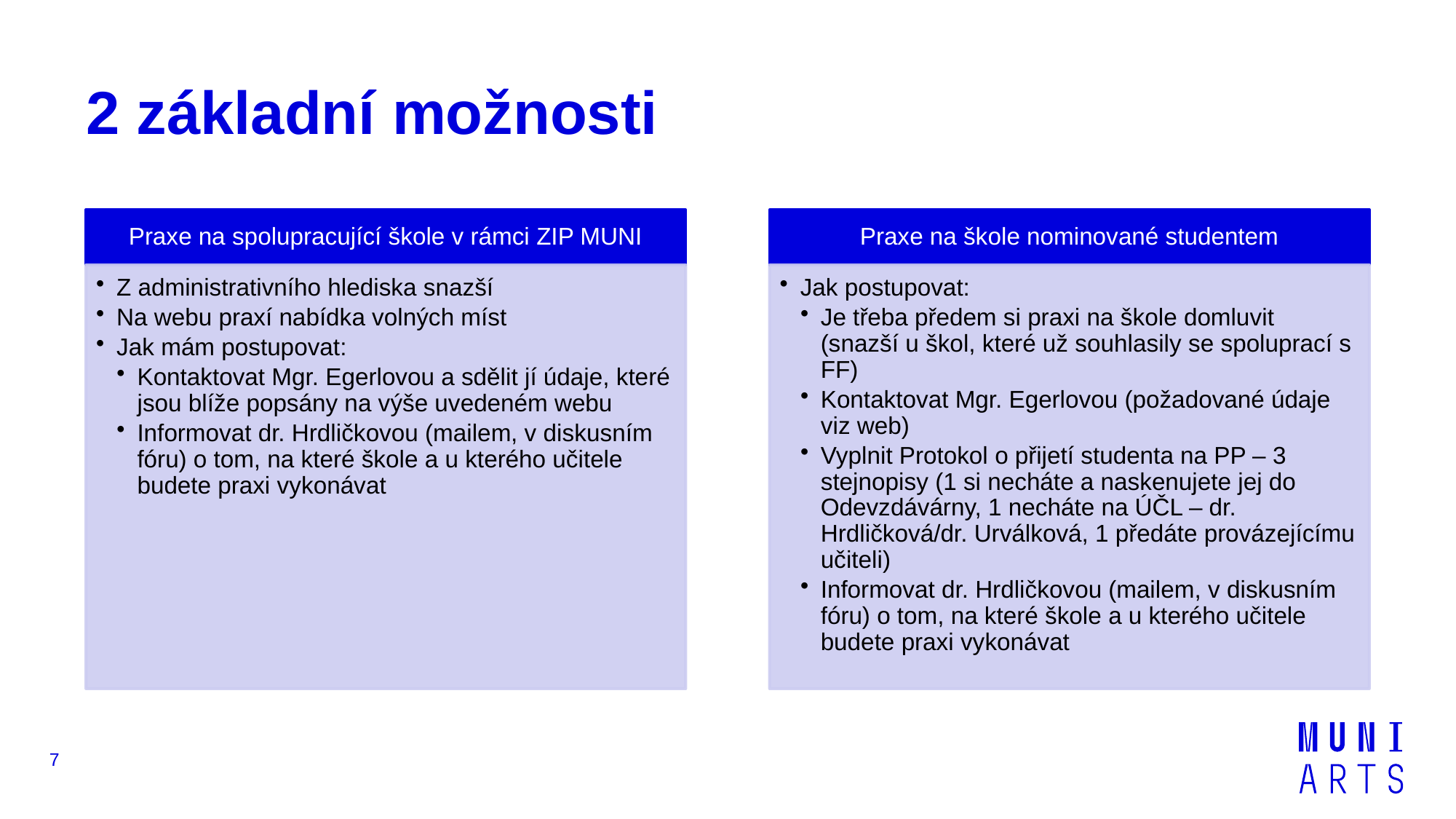

# 2 základní možnosti
Praxe na spolupracující škole v rámci ZIP MUNI
Z administrativního hlediska snazší
Na webu praxí nabídka volných míst
Jak mám postupovat:
Kontaktovat Mgr. Egerlovou a sdělit jí údaje, které jsou blíže popsány na výše uvedeném webu
Informovat dr. Hrdličkovou (mailem, v diskusním fóru) o tom, na které škole a u kterého učitele budete praxi vykonávat
Praxe na škole nominované studentem
Jak postupovat:
Je třeba předem si praxi na škole domluvit (snazší u škol, které už souhlasily se spoluprací s FF)
Kontaktovat Mgr. Egerlovou (požadované údaje viz web)
Vyplnit Protokol o přijetí studenta na PP – 3 stejnopisy (1 si necháte a naskenujete jej do Odevzdávárny, 1 necháte na ÚČL – dr. Hrdličková/dr. Urválková, 1 předáte provázejícímu učiteli)
Informovat dr. Hrdličkovou (mailem, v diskusním fóru) o tom, na které škole a u kterého učitele budete praxi vykonávat

7